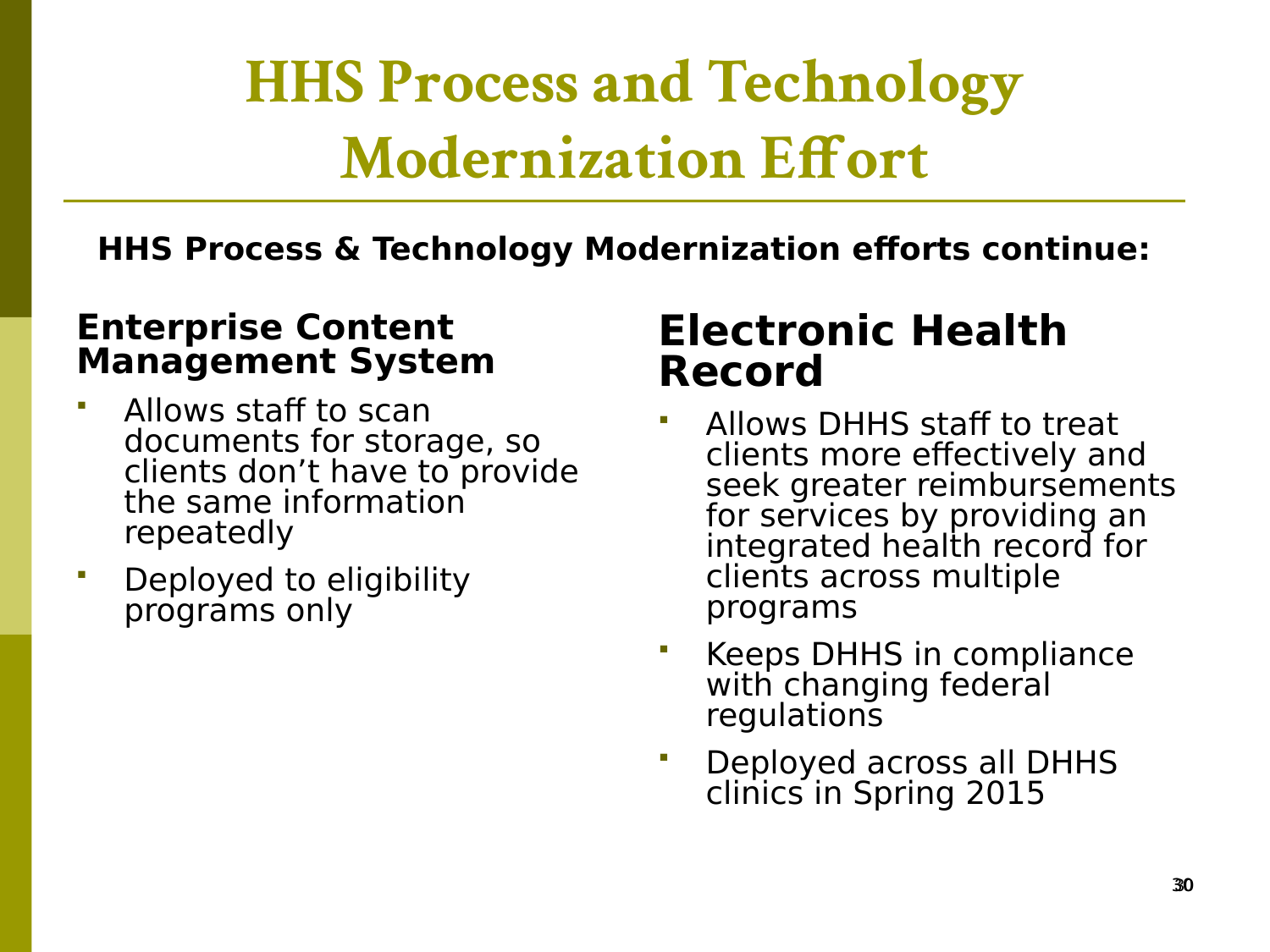

# HHS Process and Technology Modernization Effort
HHS Process & Technology Modernization efforts continue:

Enterprise Content Management System
Allows staff to scan documents for storage, so clients don’t have to provide the same information repeatedly
Deployed to eligibility programs only

Electronic Health Record
Allows DHHS staff to treat clients more effectively and seek greater reimbursements for services by providing an integrated health record for clients across multiple programs
Keeps DHHS in compliance with changing federal regulations
Deployed across all DHHS clinics in Spring 2015

30
30